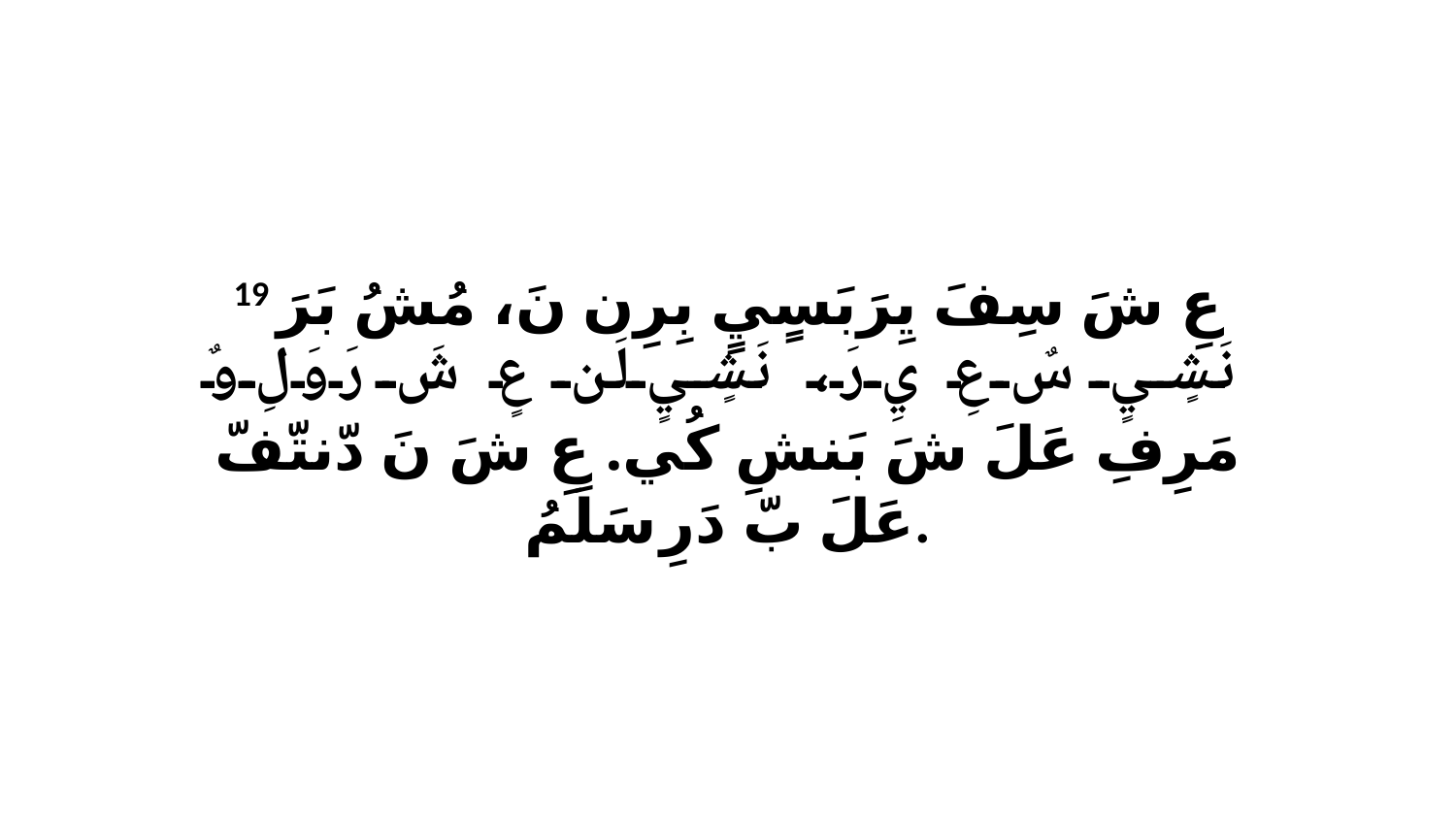

19 عِ شَ سِفَ يِرَبَسٍيٍ بِرِن نَ، مُشُ بَرَ نَشٍيٍ سٌ عِ يِ رَ، نَشٍيٍ لَن عٍ شَ رَوَلِ وٌ مَرِفِ عَلَ شَ بَنشِ كُي. عِ شَ نَ دّنتّفّ عَلَ بّ دَرِ سَلَمُ.